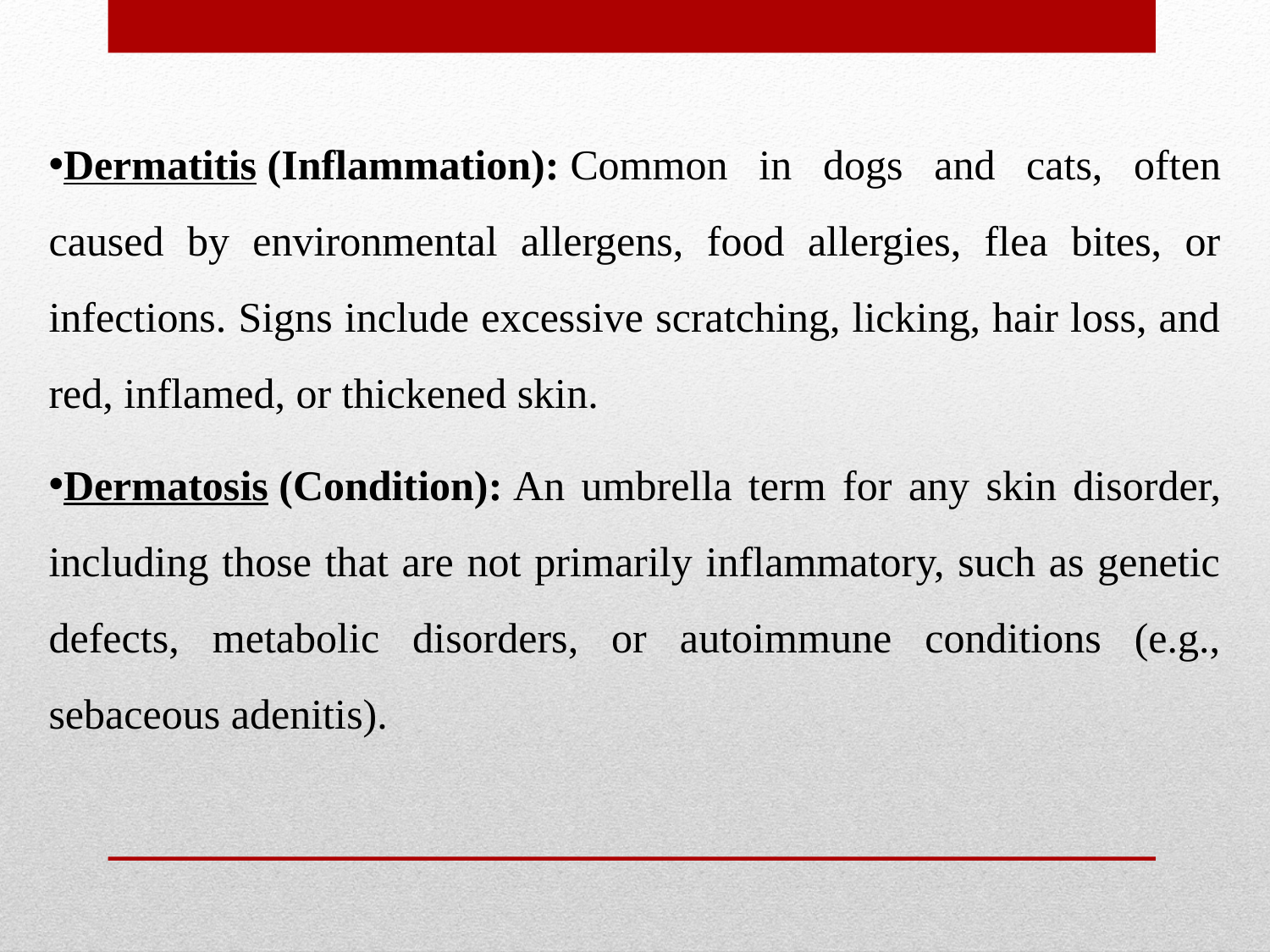

Dermatitis (Inflammation): Common in dogs and cats, often caused by environmental allergens, food allergies, flea bites, or infections. Signs include excessive scratching, licking, hair loss, and red, inflamed, or thickened skin.
Dermatosis (Condition): An umbrella term for any skin disorder, including those that are not primarily inflammatory, such as genetic defects, metabolic disorders, or autoimmune conditions (e.g., sebaceous adenitis).